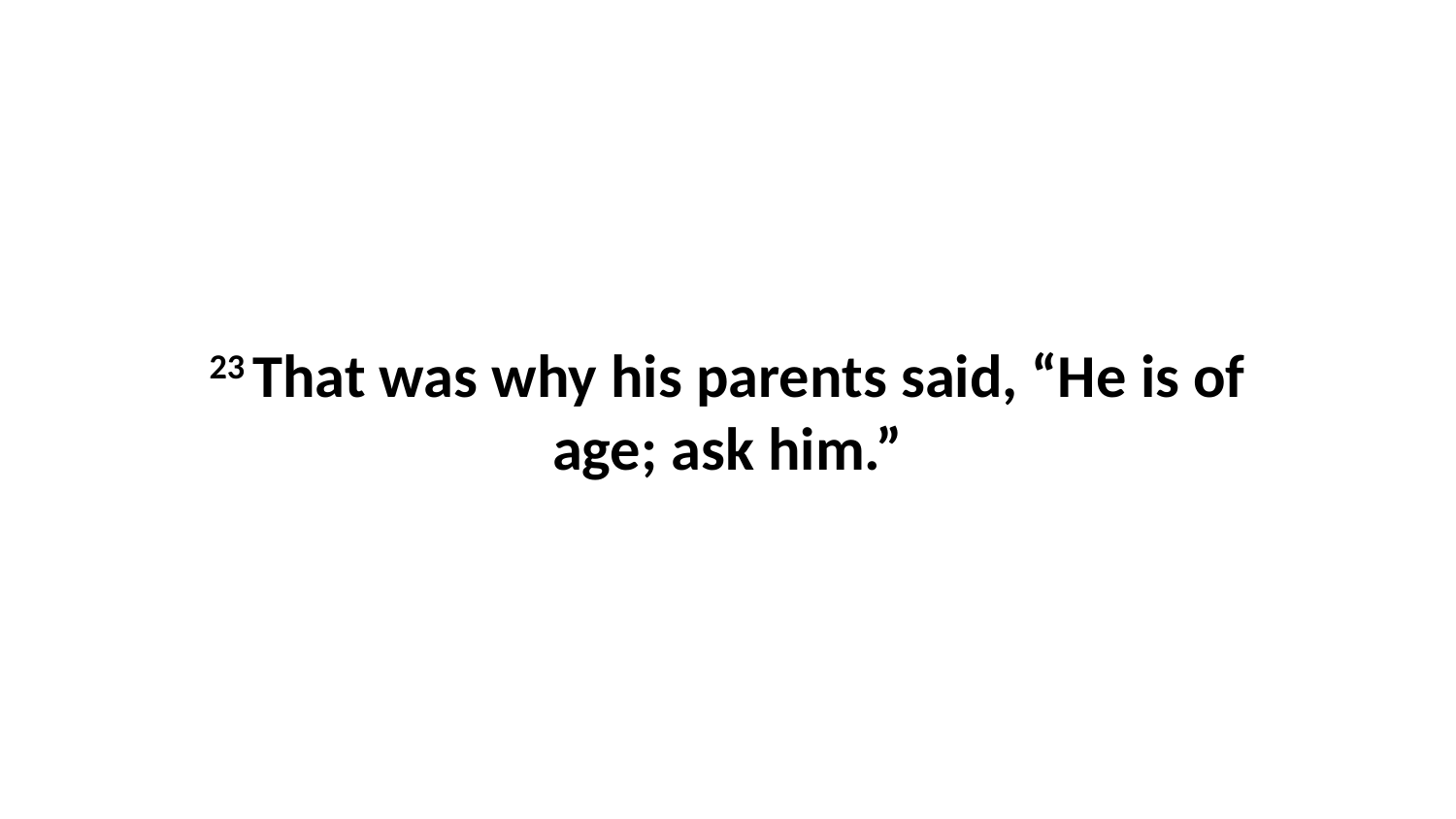

23 That was why his parents said, “He is of age; ask him.”